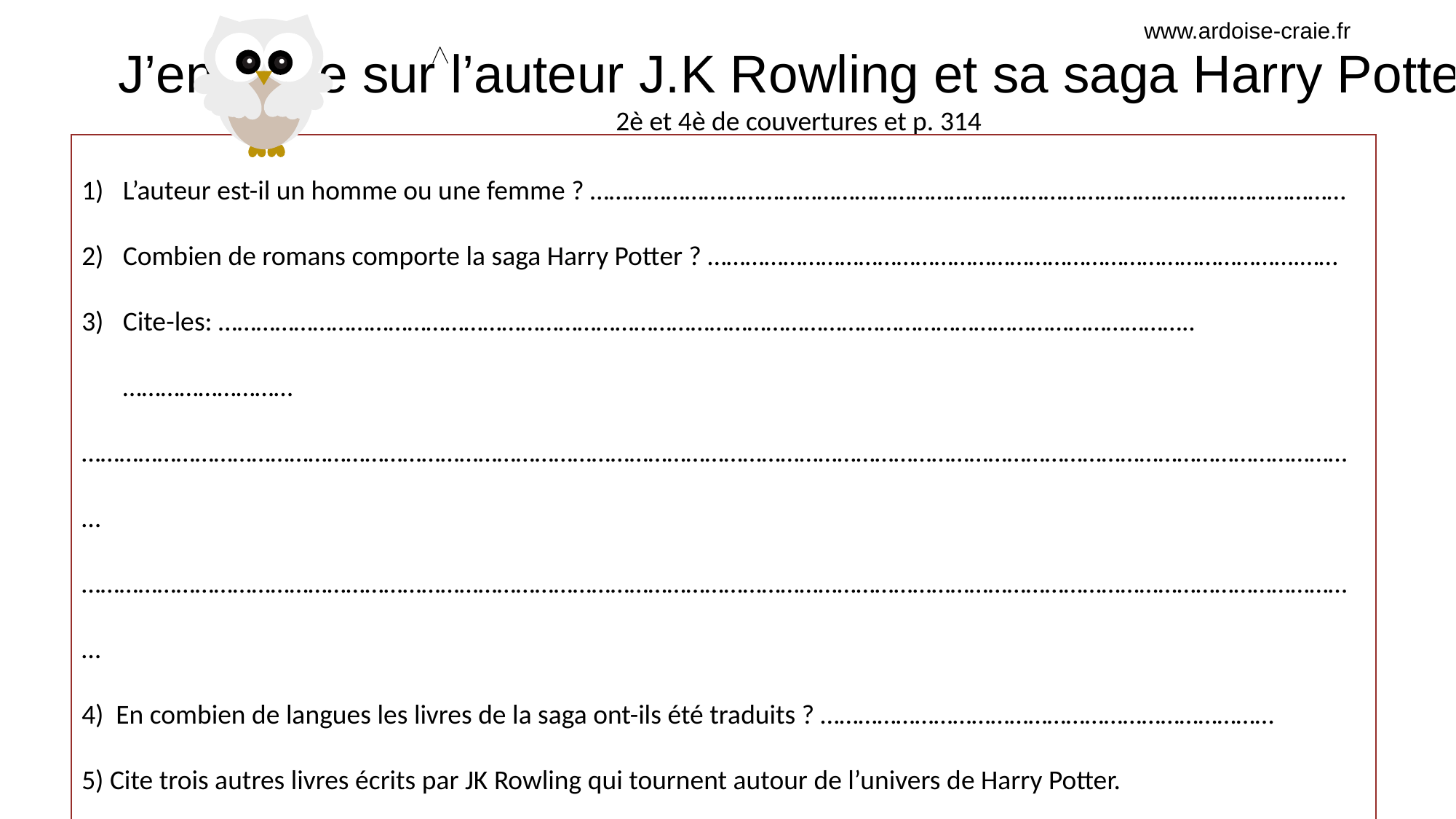

www.ardoise-craie.fr
J’enquete sur l’auteur J.K Rowling et sa saga Harry Potter
2è et 4è de couvertures et p. 314
L’auteur est-il un homme ou une femme ? …………………………………………………………………………………………………………
Combien de romans comporte la saga Harry Potter ? ………………………………………………………………………………….……
Cite-les: ………………………………………………………………………………………………………………………………………..………………………
……………………………………………………………………………………………………………………………………………………………………………………
……………………………………………………………………………………………………………………………………………………………………………………
4)  En combien de langues les livres de la saga ont-ils été traduits ? ………………………………………………………………
5) Cite trois autres livres écrits par JK Rowling qui tournent autour de l’univers de Harry Potter.
 -……………………………………………………………………………………………………………………………………………………………………………
- ……………………………………………………………………………………………………………………………………………………………………………
- ……………………………………………………………………………………………………………………………………………………………………………